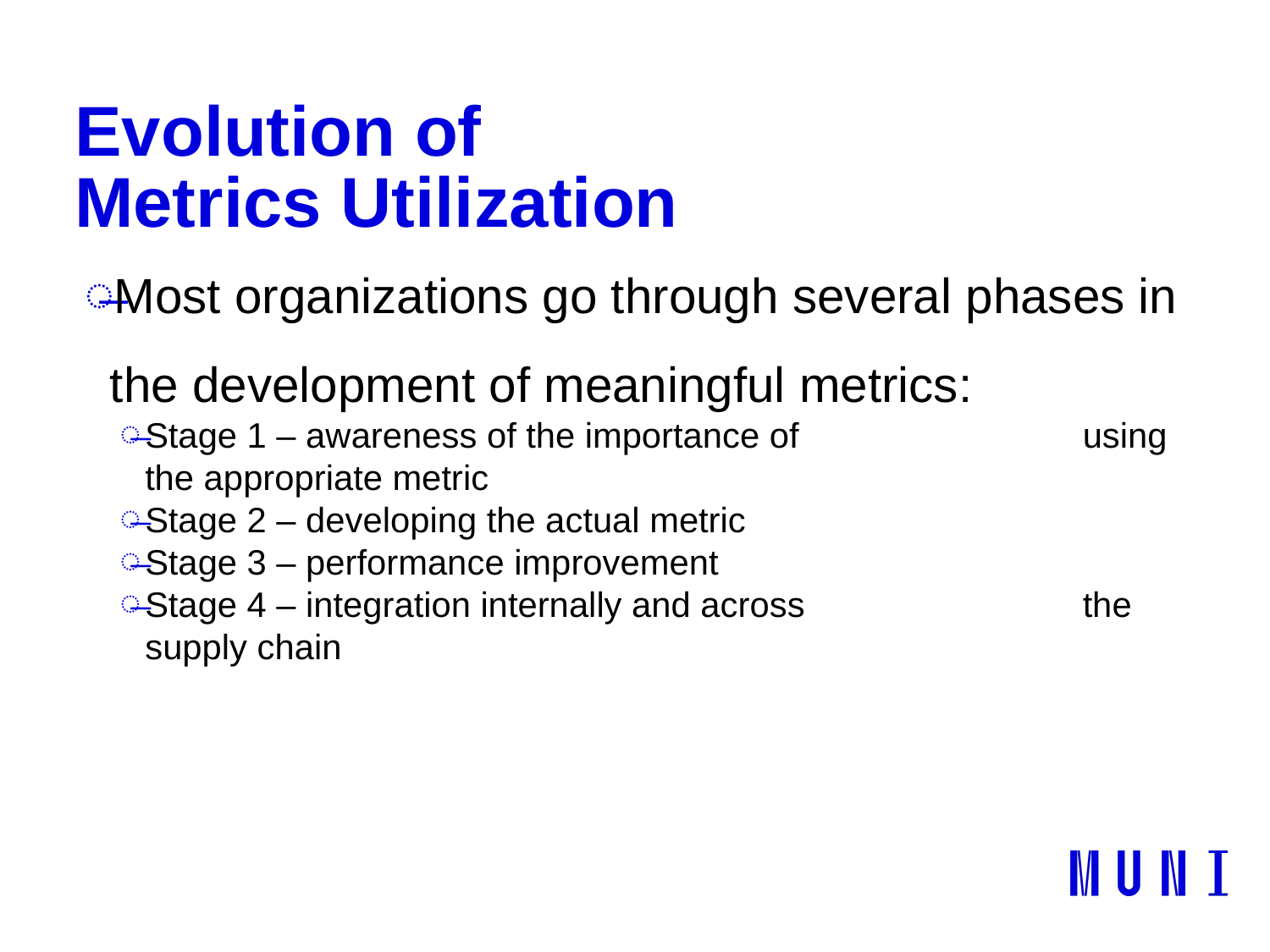

# Evolution of Metrics Utilization
Most organizations go through several phases in the development of meaningful metrics:
Stage 1 – awareness of the importance of 		     using the appropriate metric
Stage 2 – developing the actual metric
Stage 3 – performance improvement
Stage 4 – integration internally and across 		     the supply chain